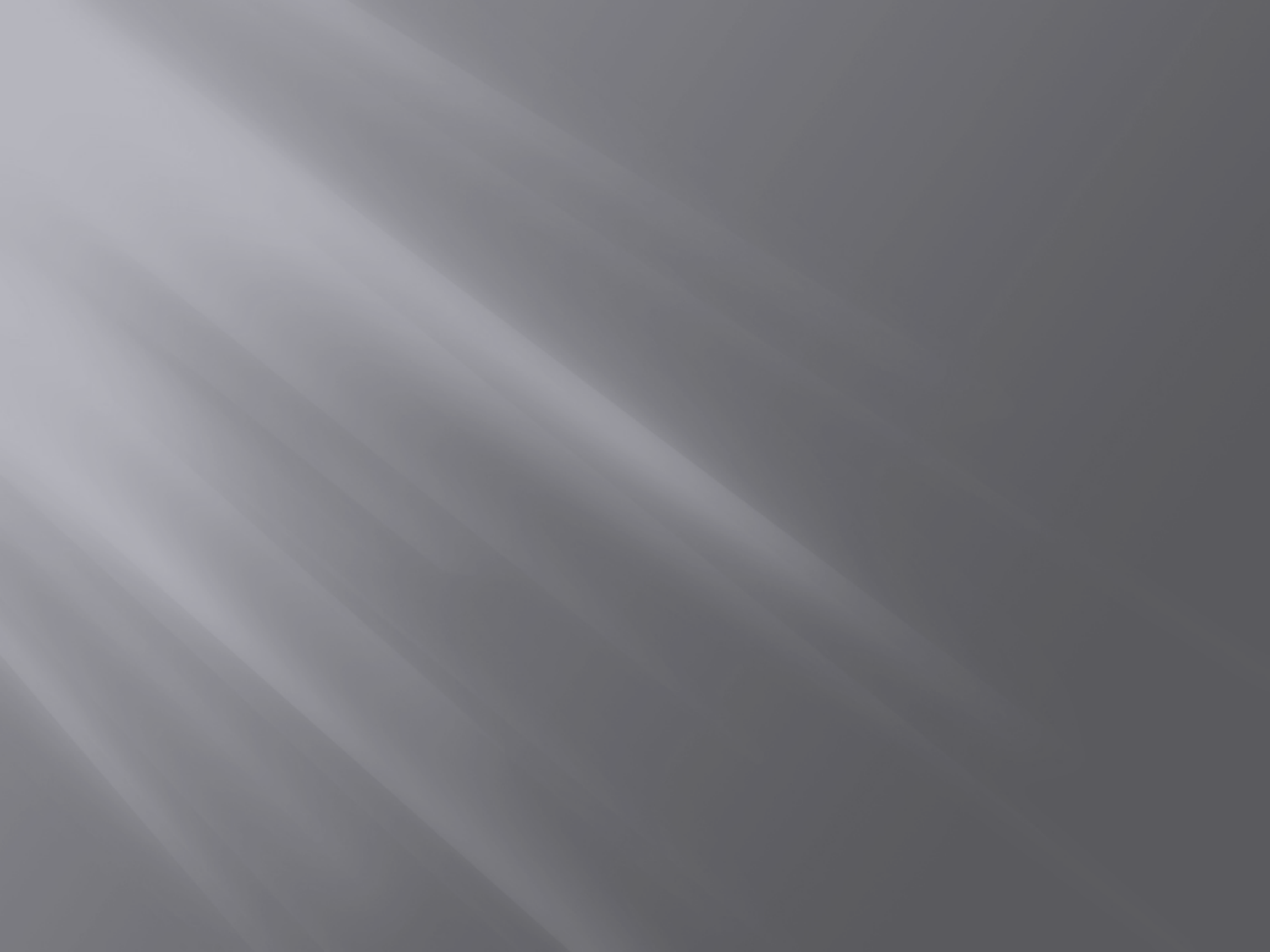

Про хід виконання заходів
щодо регіоналізації перинатальної допомоги в Донецькій області
Головний позаштатний спеціаліст з акушерства та гінекології департаменту охорони здоров’я
Ханча Ф.О.
2018 рік